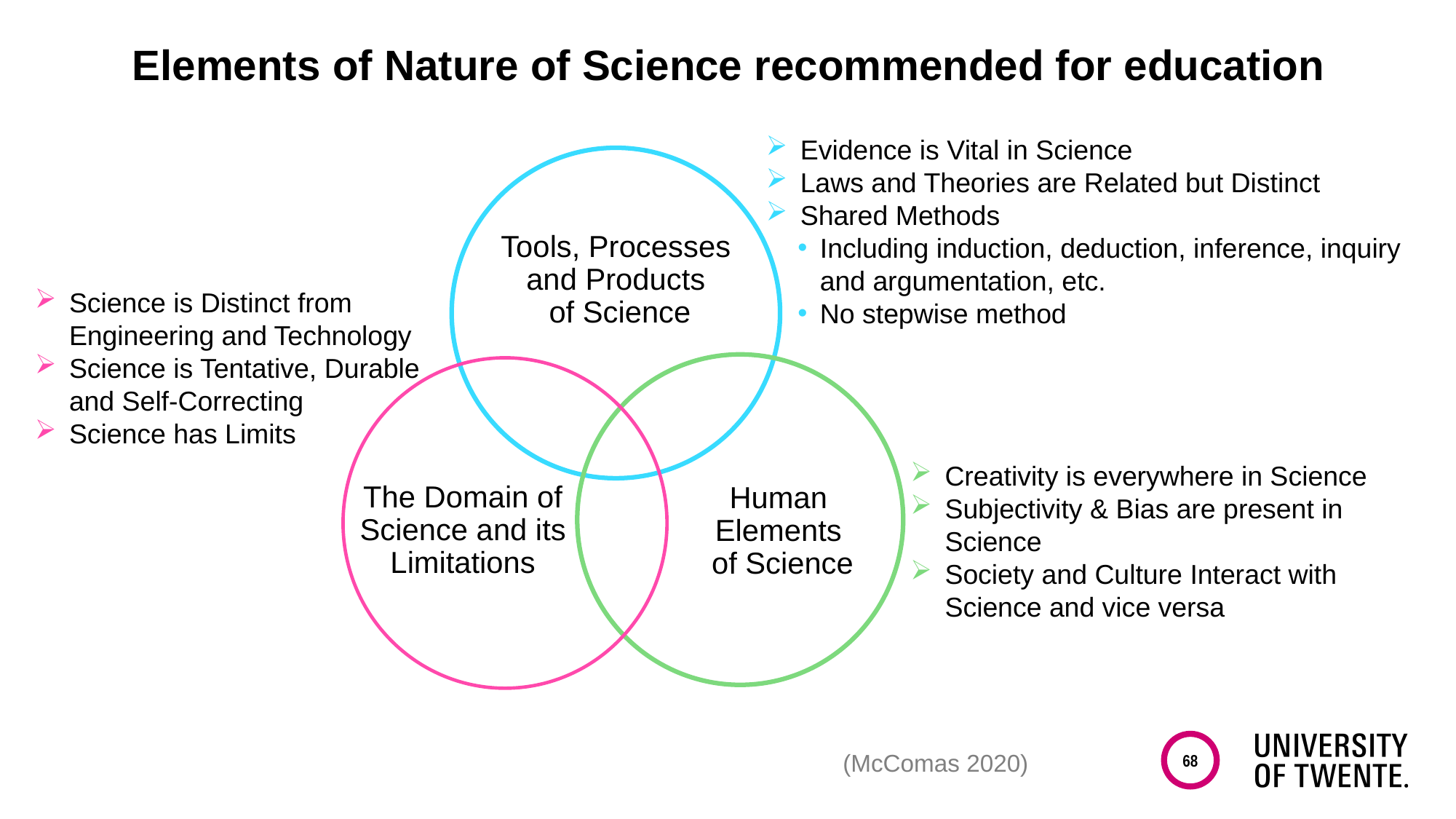

Elements of Nature of Science recommended for education
Evidence is Vital in Science
Laws and Theories are Related but Distinct
Shared Methods
Including induction, deduction, inference, inquiry and argumentation, etc.
No stepwise method

Tools, Processes and Products
 of Science
Science is Distinct from Engineering and Technology
Science is Tentative, Durable and Self-Correcting
Science has Limits

Human Elements
 of Science

The Domain of Science and its Limitations
Creativity is everywhere in Science
Subjectivity & Bias are present in Science
Society and Culture Interact with Science and vice versa
68
(McComas 2020)